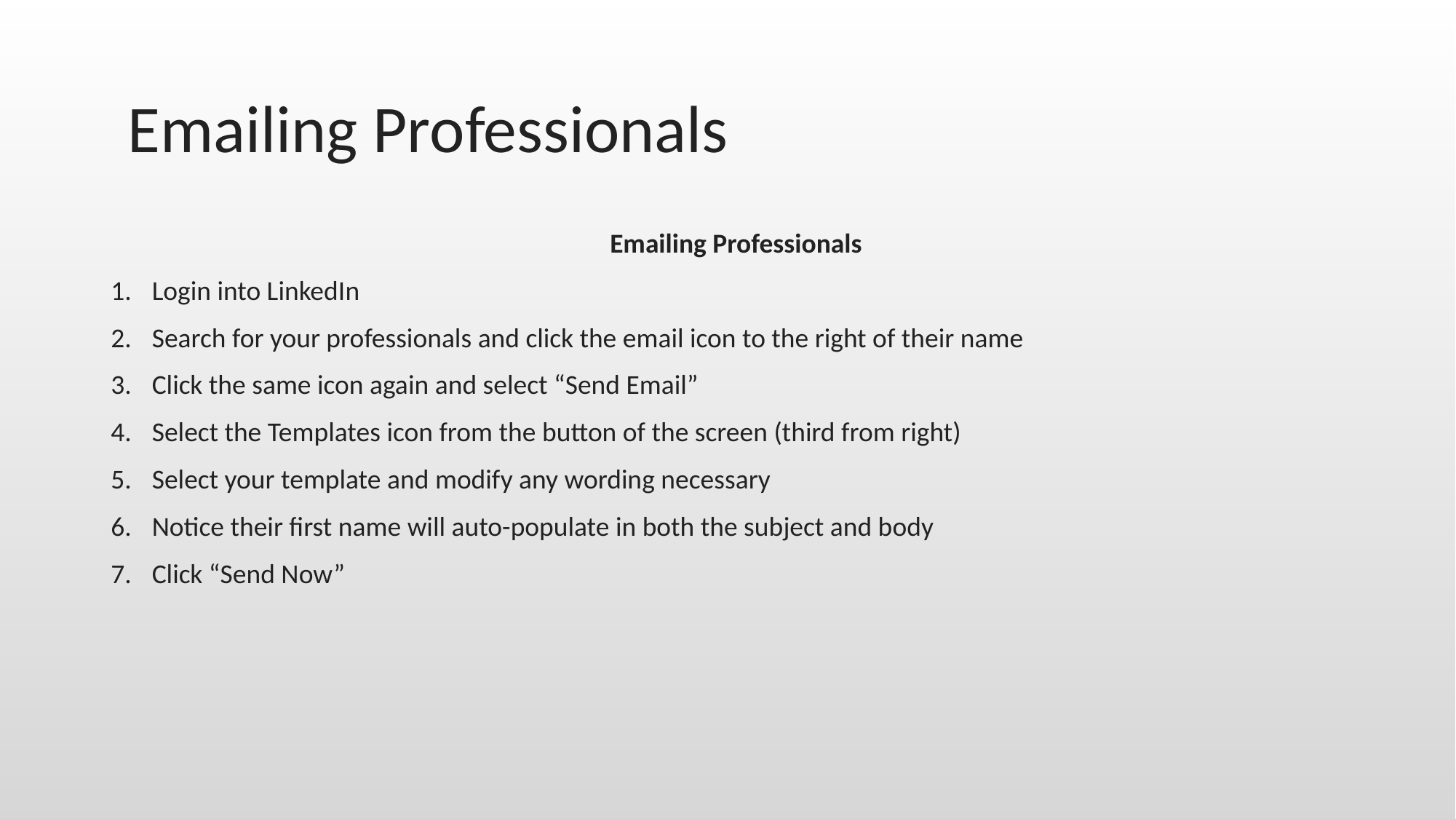

# Emailing Professionals
Emailing Professionals
Login into LinkedIn
Search for your professionals and click the email icon to the right of their name
Click the same icon again and select “Send Email”
Select the Templates icon from the button of the screen (third from right)
Select your template and modify any wording necessary
Notice their first name will auto-populate in both the subject and body
Click “Send Now”